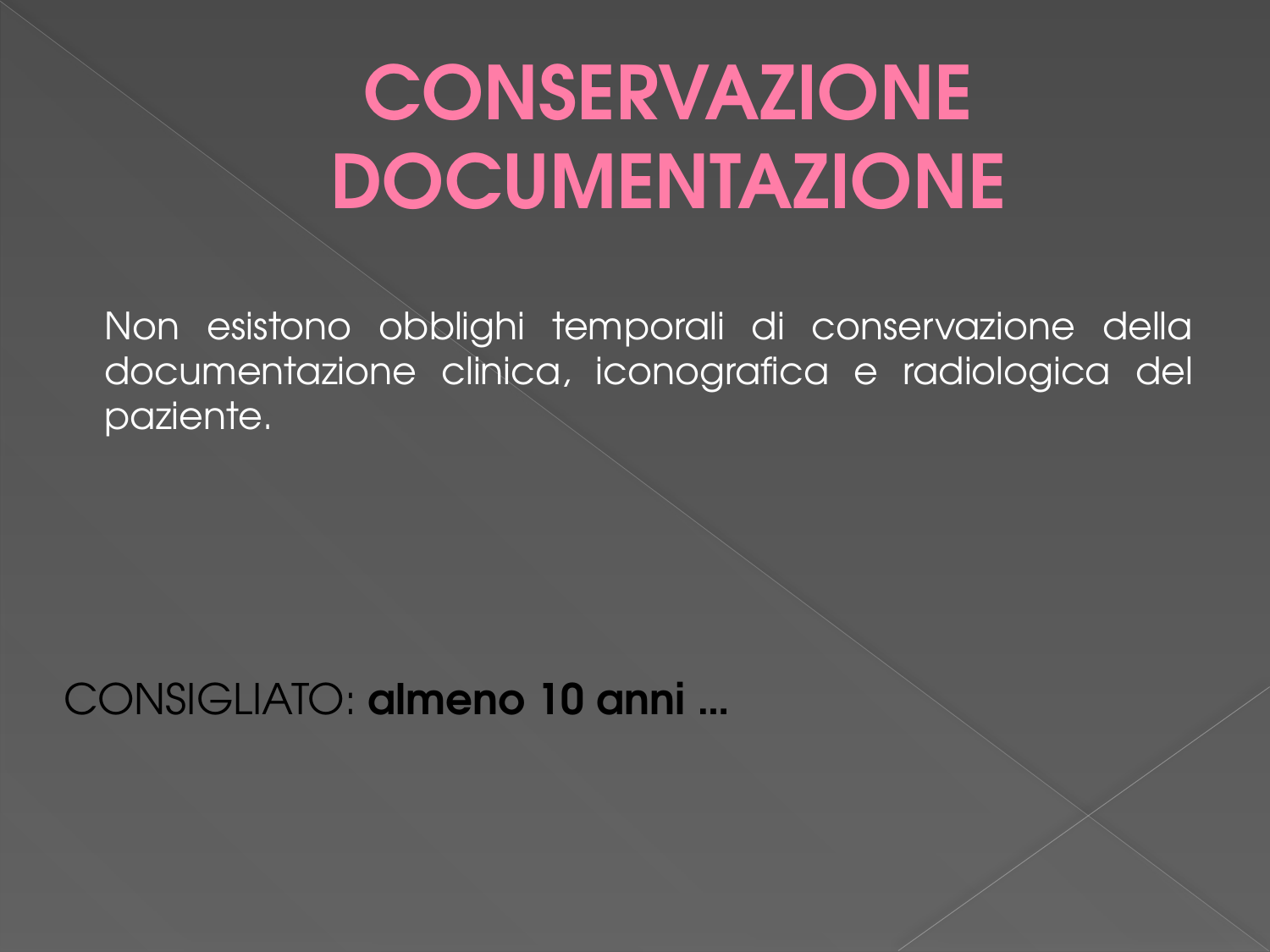

# CONSERVAZIONE DOCUMENTAZIONE
	Non esistono obblighi temporali di conservazione della documentazione clinica, iconografica e radiologica del paziente.

CONSIGLIATO: almeno 10 anni …